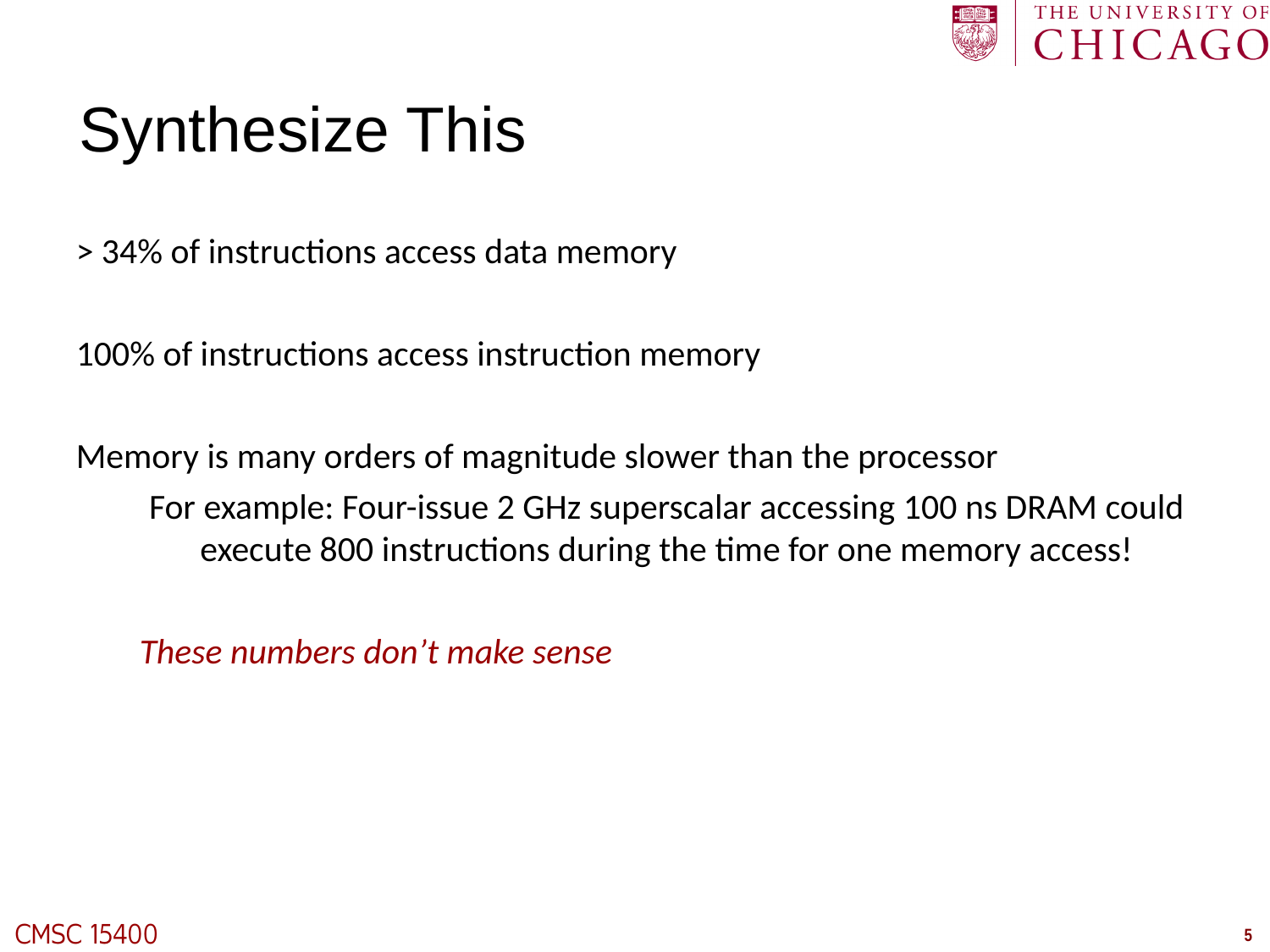

# Synthesize This
> 34% of instructions access data memory

100% of instructions access instruction memory

Memory is many orders of magnitude slower than the processor
For example: Four-issue 2 GHz superscalar accessing 100 ns DRAM could execute 800 instructions during the time for one memory access!

These numbers don’t make sense